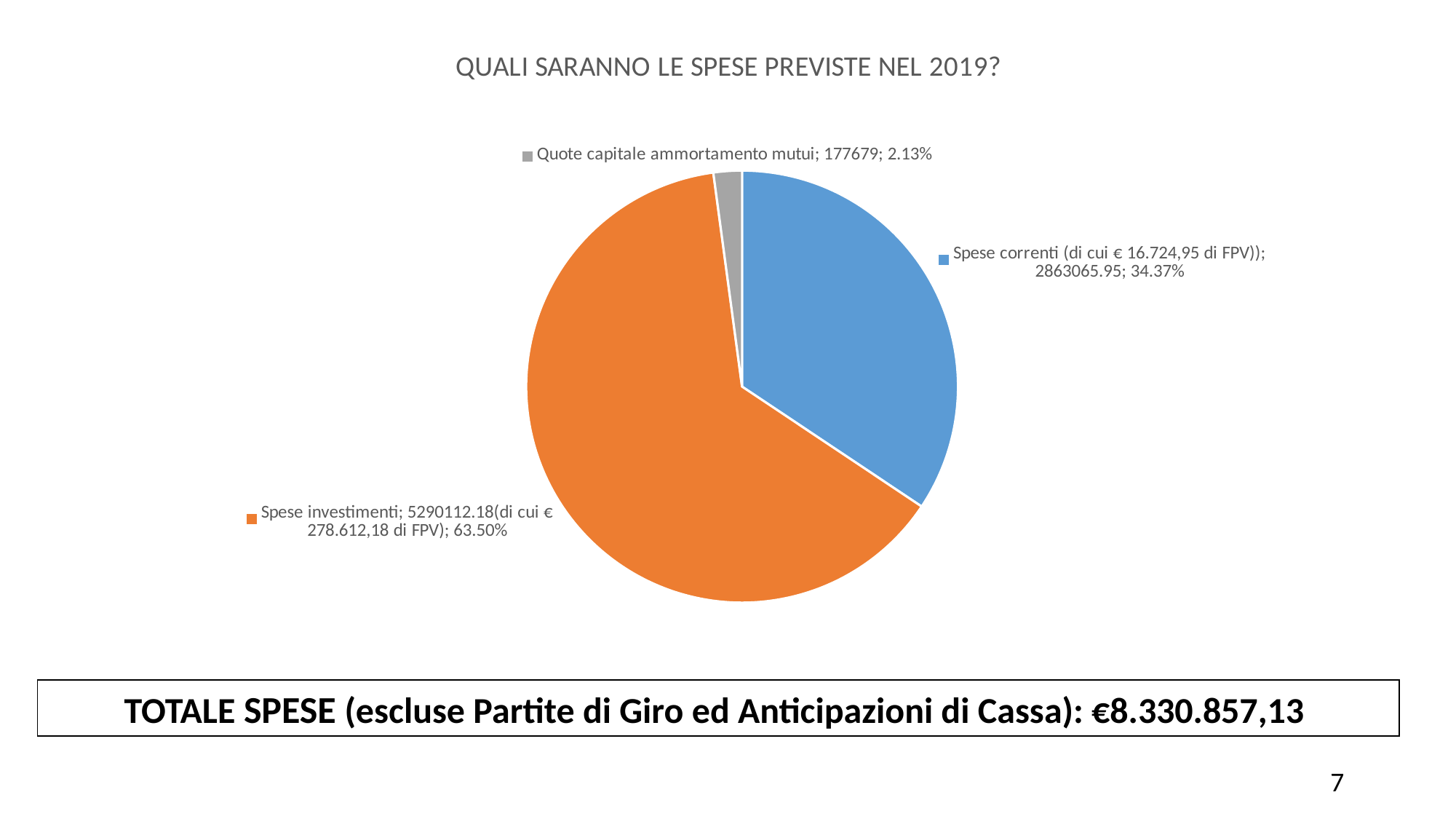

### Chart:

| Category | QUALI SARANNO LE SPESE PREVISTE NEL 2019? |
|---|---|
| Spese correnti | 2863065.95 |
| Spese investimenti | 5290112.18 |
| Quote capitale ammortamento mutui | 177679.0 |
TOTALE SPESE (escluse Partite di Giro ed Anticipazioni di Cassa): €8.330.857,13
7